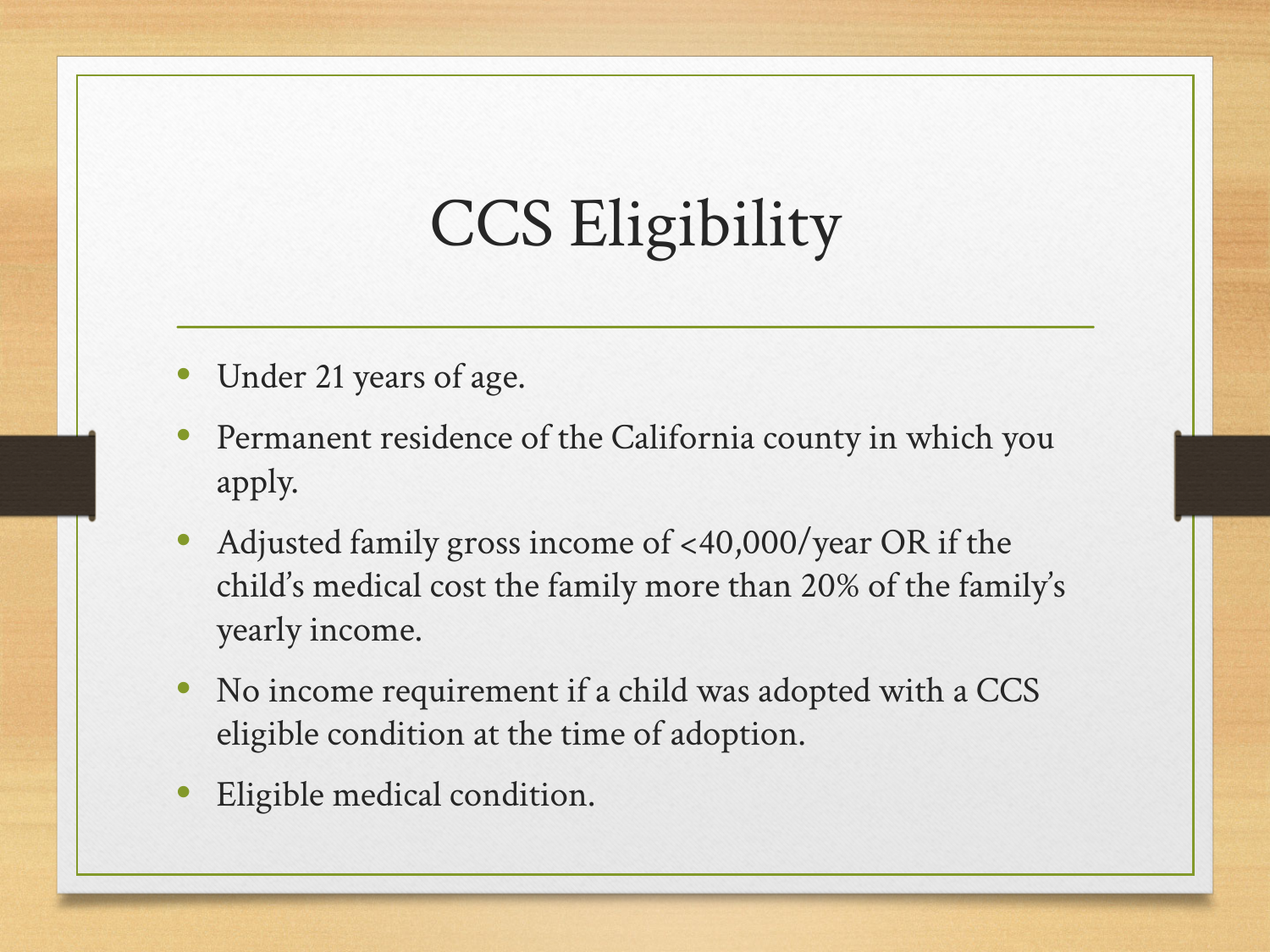

# CCS Eligibility
Under 21 years of age.
Permanent residence of the California county in which you apply.
Adjusted family gross income of <40,000/year OR if the child’s medical cost the family more than 20% of the family’s yearly income.
No income requirement if a child was adopted with a CCS eligible condition at the time of adoption.
Eligible medical condition.